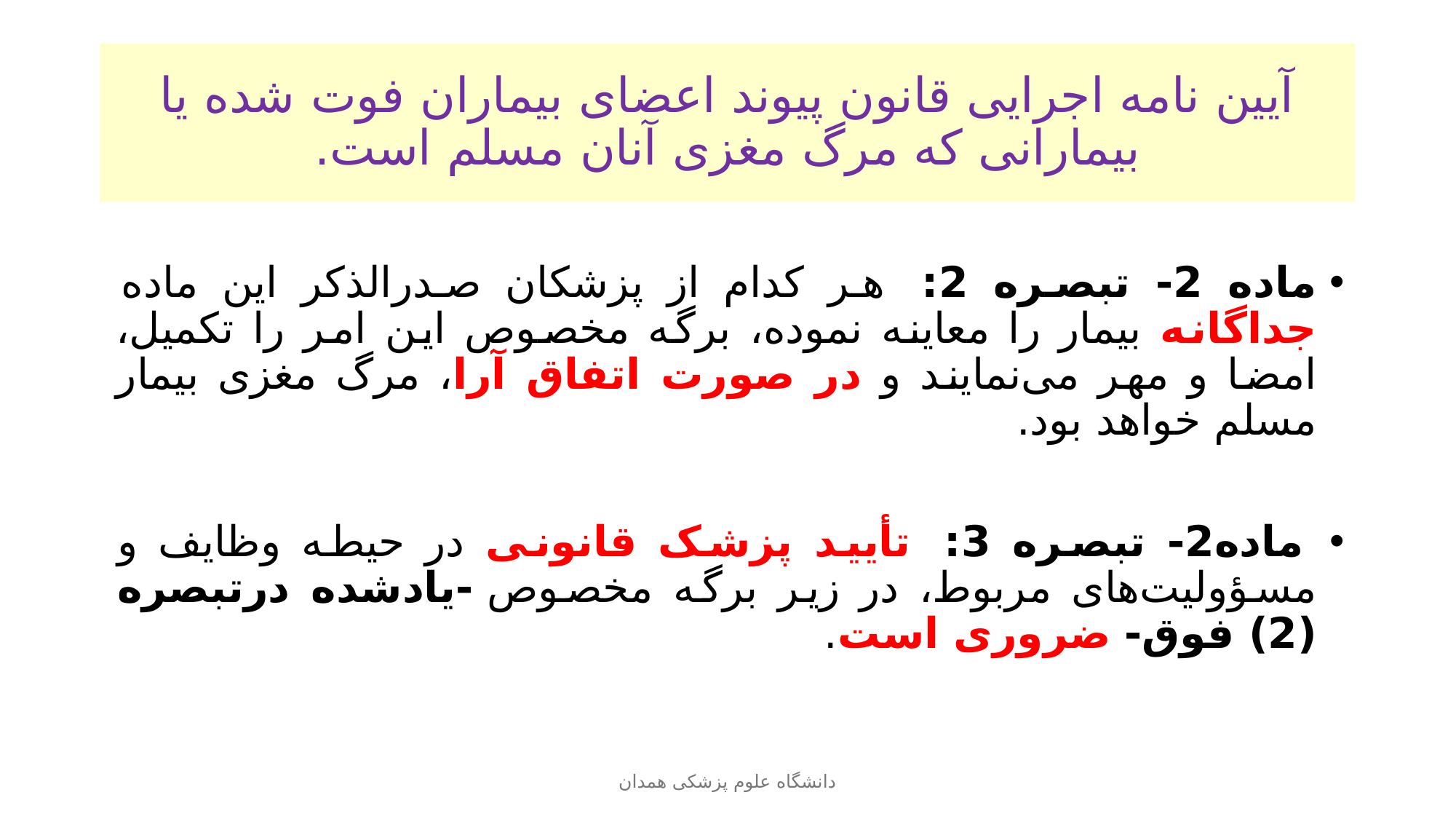

# آیین نامه اجرایی قانون پیوند اعضای بیماران فوت شده یا بیمارانی که مرگ مغزی آنان مسلم است.
ماده 2- ‌تبصره 2:  هر کدام از پزشکان صدرالذکر این ماده جداگانه بیمار را معاینه نموده، برگه مخصوص این امر ‌را تکمیل، امضا و مهر می‌نمایند و در صورت اتفاق آرا، مرگ مغزی بیمار مسلم خواهد بود.

 ‌ماده2- تبصره 3: ‌ تأیید پزشک قانونی در حیطه وظایف و مسؤولیت‌های مربوط، در زیر برگه مخصوص -یادشده در‌تبصره (2) فوق- ضروری است.
دانشگاه علوم پزشکی همدان